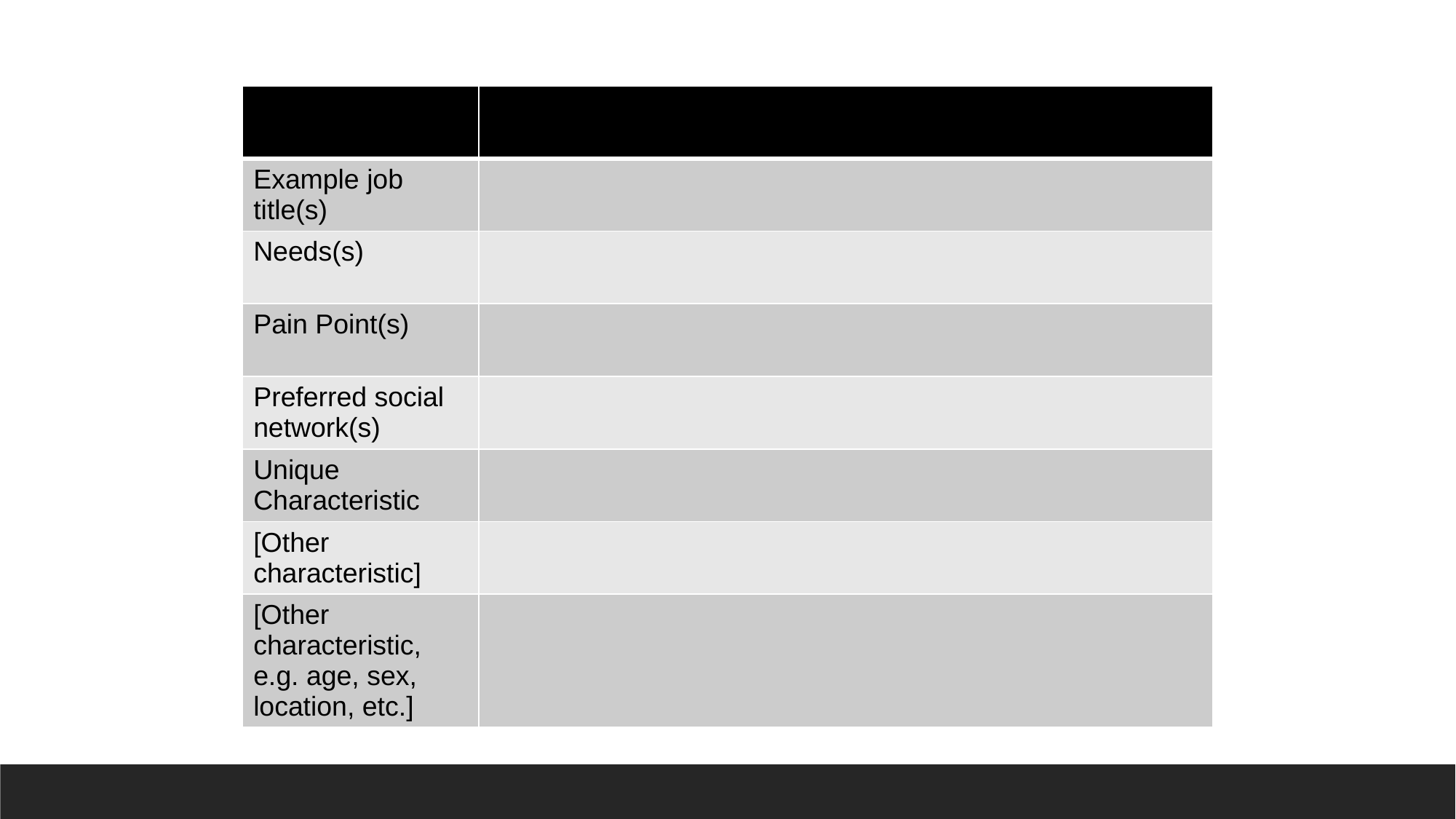

|  |  |
| --- | --- |
| Example job title(s) |  |
| Needs(s) |  |
| Pain Point(s) |  |
| Preferred social network(s) |  |
| Unique Characteristic |  |
| [Other characteristic] |  |
| [Other characteristic, e.g. age, sex, location, etc.] |  |